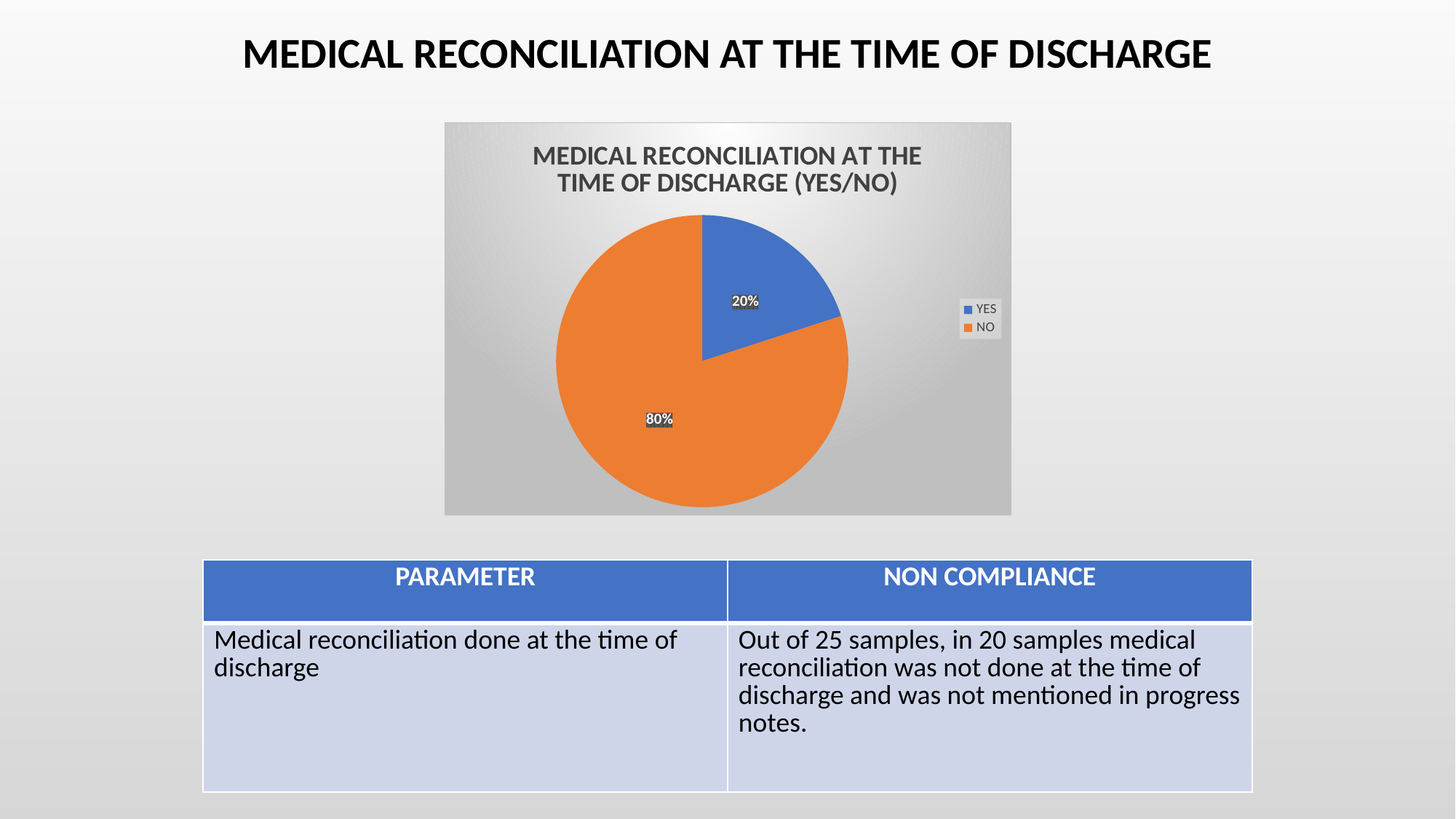

# MEDICAL RECONCILIATION AT THE TIME OF DISCHARGE

### Chart: MEDICAL RECONCILIATION AT THE TIME OF DISCHARGE (YES/NO)

| Category | MEDICAL RECONSILIATION AT THE TIME OF DISCHARGE (YES/NO) |
|---|---|
| YES | 5.0 |
| NO | 20.0 |
| PARAMETER | NON COMPLIANCE |
| --- | --- |
| Medical reconciliation done at the time of discharge | Out of 25 samples, in 20 samples medical reconciliation was not done at the time of discharge and was not mentioned in progress notes. |